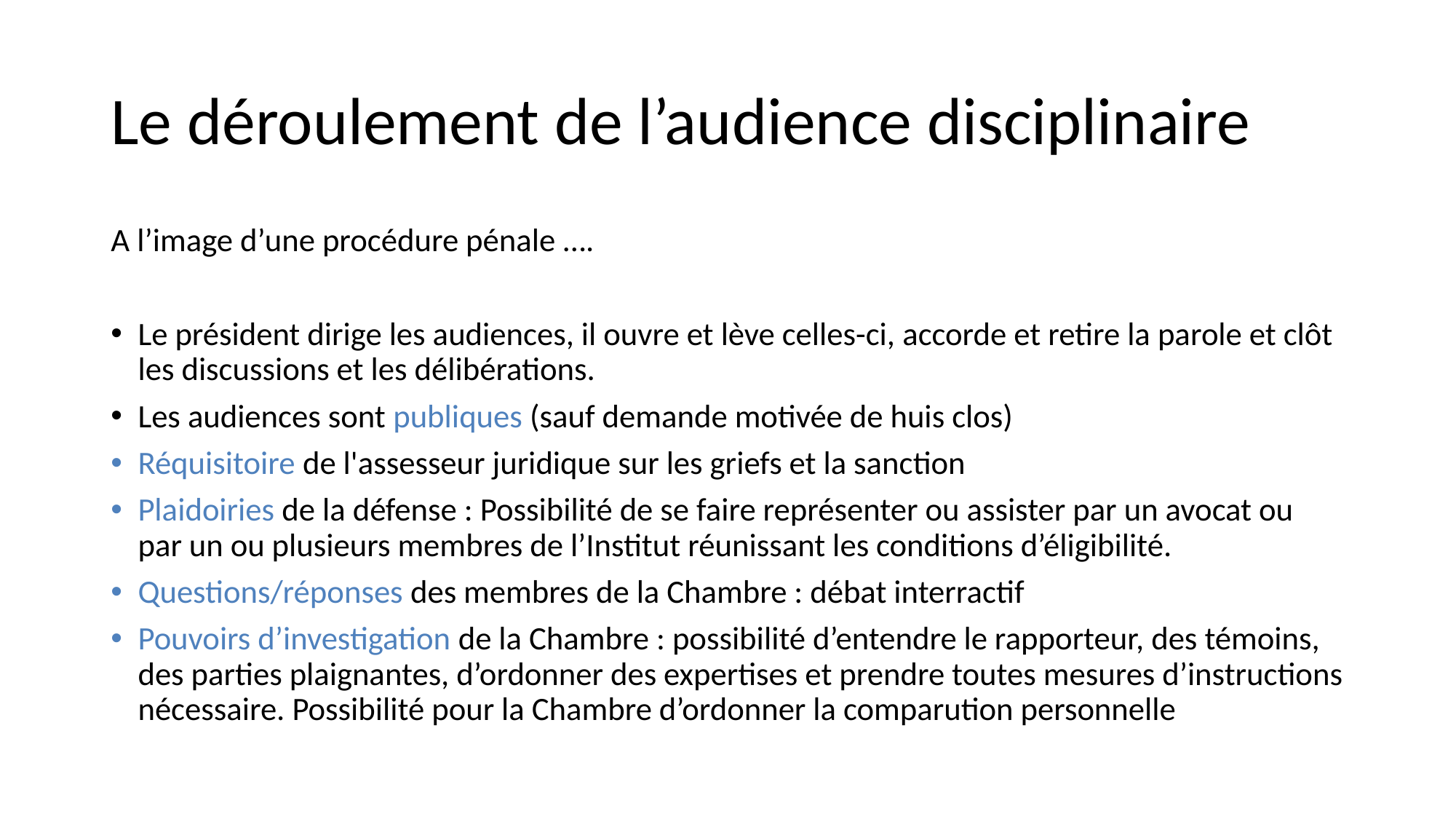

# Le déroulement de l’audience disciplinaire
A l’image d’une procédure pénale ….

Le président dirige les audiences, il ouvre et lève celles-ci, accorde et retire la parole et clôt les discussions et les délibérations.
Les audiences sont publiques (sauf demande motivée de huis clos)
Réquisitoire de l'assesseur juridique sur les griefs et la sanction
Plaidoiries de la défense : Possibilité de se faire représenter ou assister par un avocat ou par un ou plusieurs membres de l’Institut réunissant les conditions d’éligibilité.
Questions/réponses des membres de la Chambre : débat interractif
Pouvoirs d’investigation de la Chambre : possibilité d’entendre le rapporteur, des témoins, des parties plaignantes, d’ordonner des expertises et prendre toutes mesures d’instructions nécessaire. Possibilité pour la Chambre d’ordonner la comparution personnelle